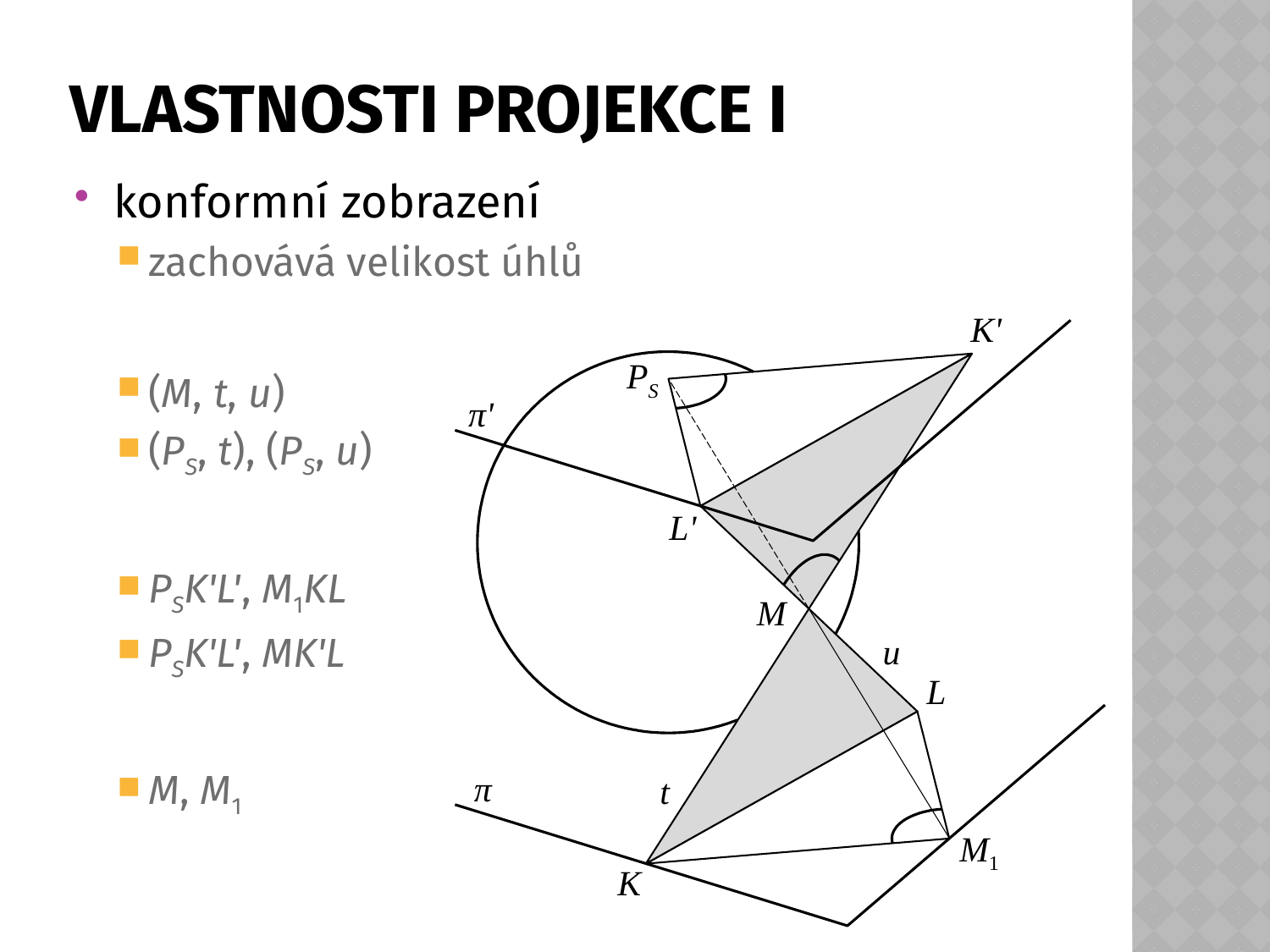

# Vlastnosti projekce I
konformní zobrazení
zachovává velikost úhlů

(M, t, u)
(PS, t), (PS, u)

PSK'L', M1KL
PSK'L', MK'L

M, M1
K'

PS
π'
L'
M
u
L
π
t
M1
K